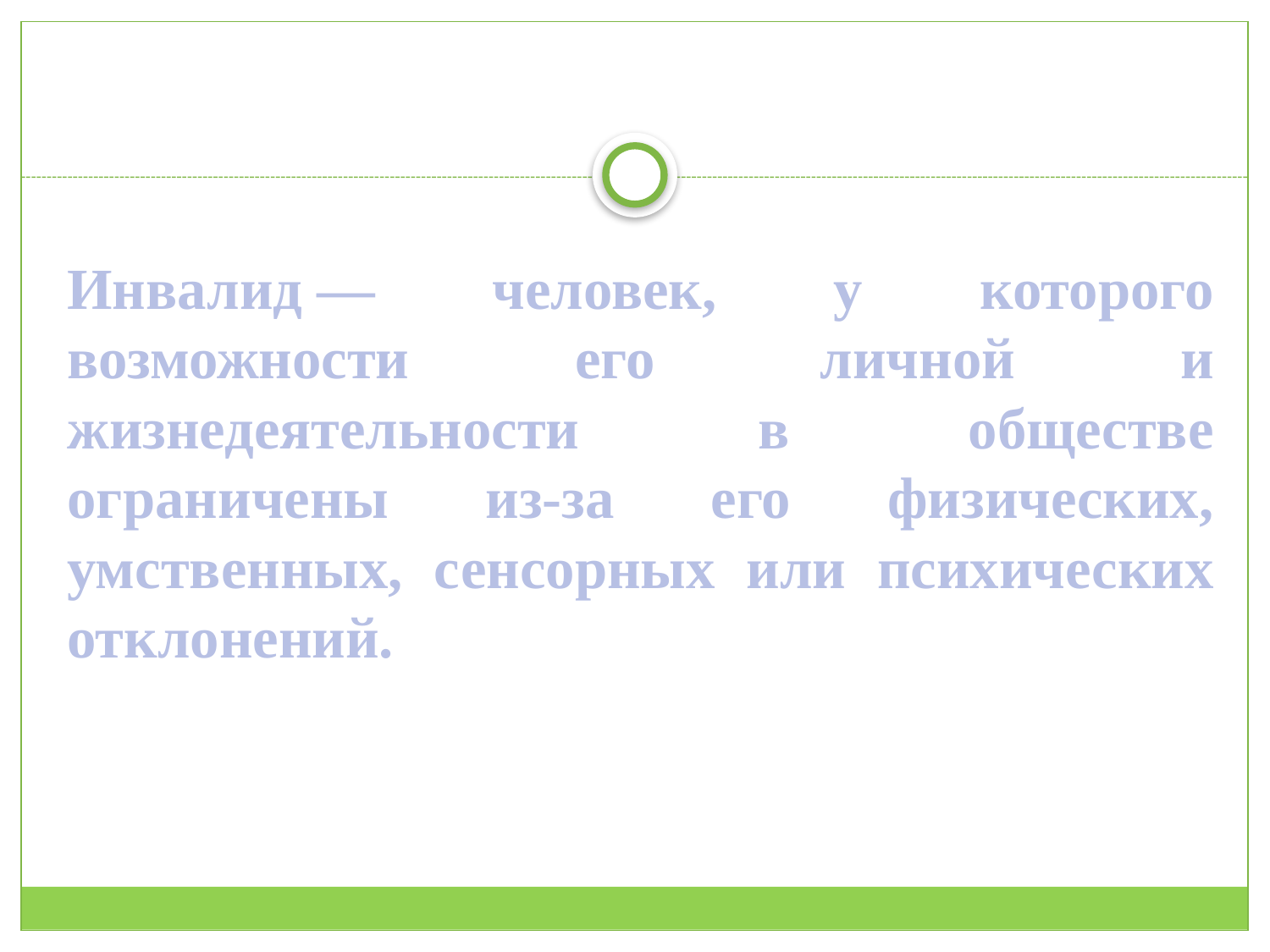

# Инвалид — человек, у которого возможности его личной и жизнедеятельности в обществе ограничены из-за его физических, умственных, сенсорных или психических отклонений.